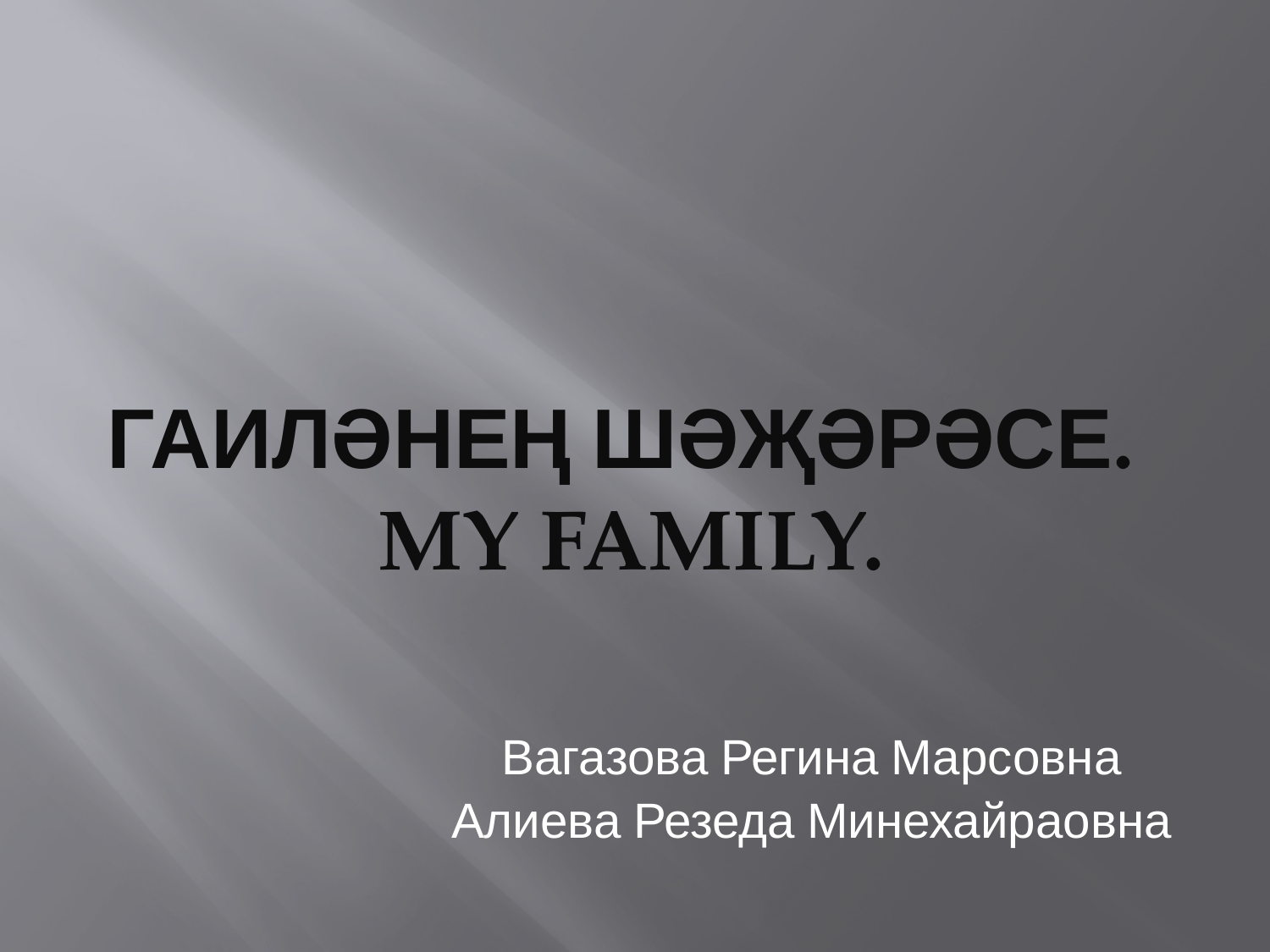

# Гаиләнең шәҗәрәсе. My family.
Вагазова Регина Марсовна
Алиева Резеда Минехайраовна